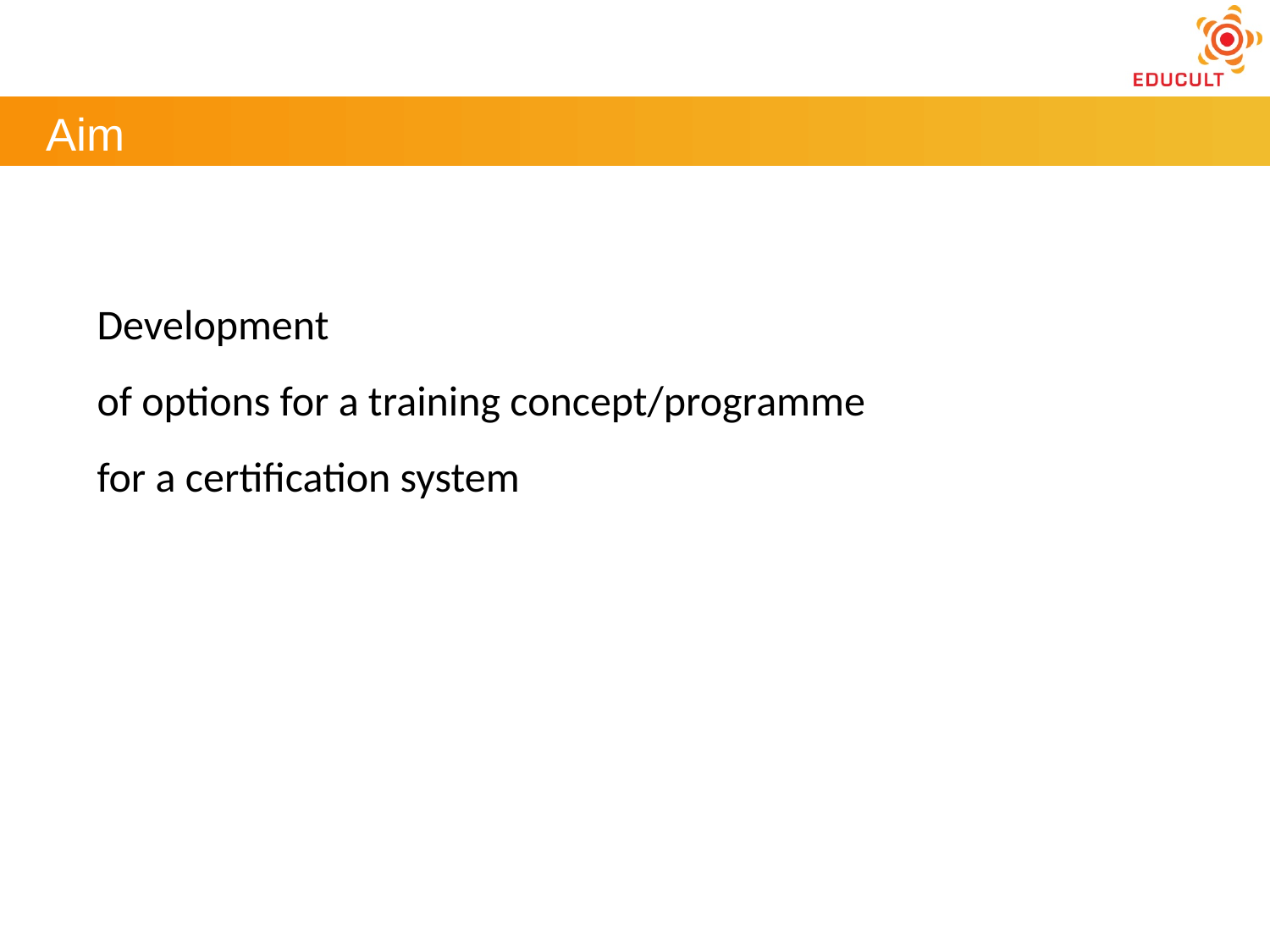

Aim
Development
of options for a training concept/programme
for a certification system